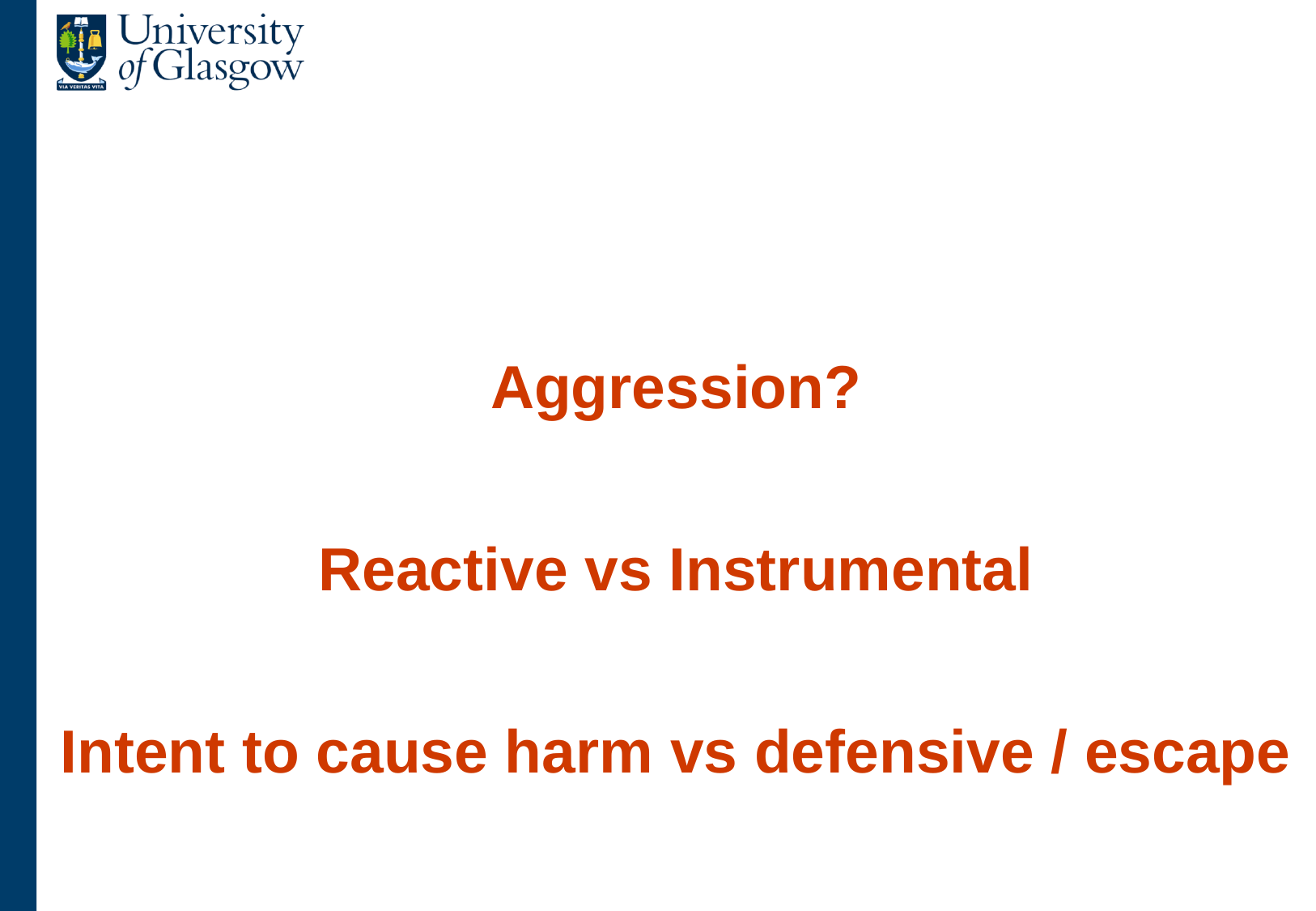

#

Aggression?

Reactive vs Instrumental

Intent to cause harm vs defensive / escape